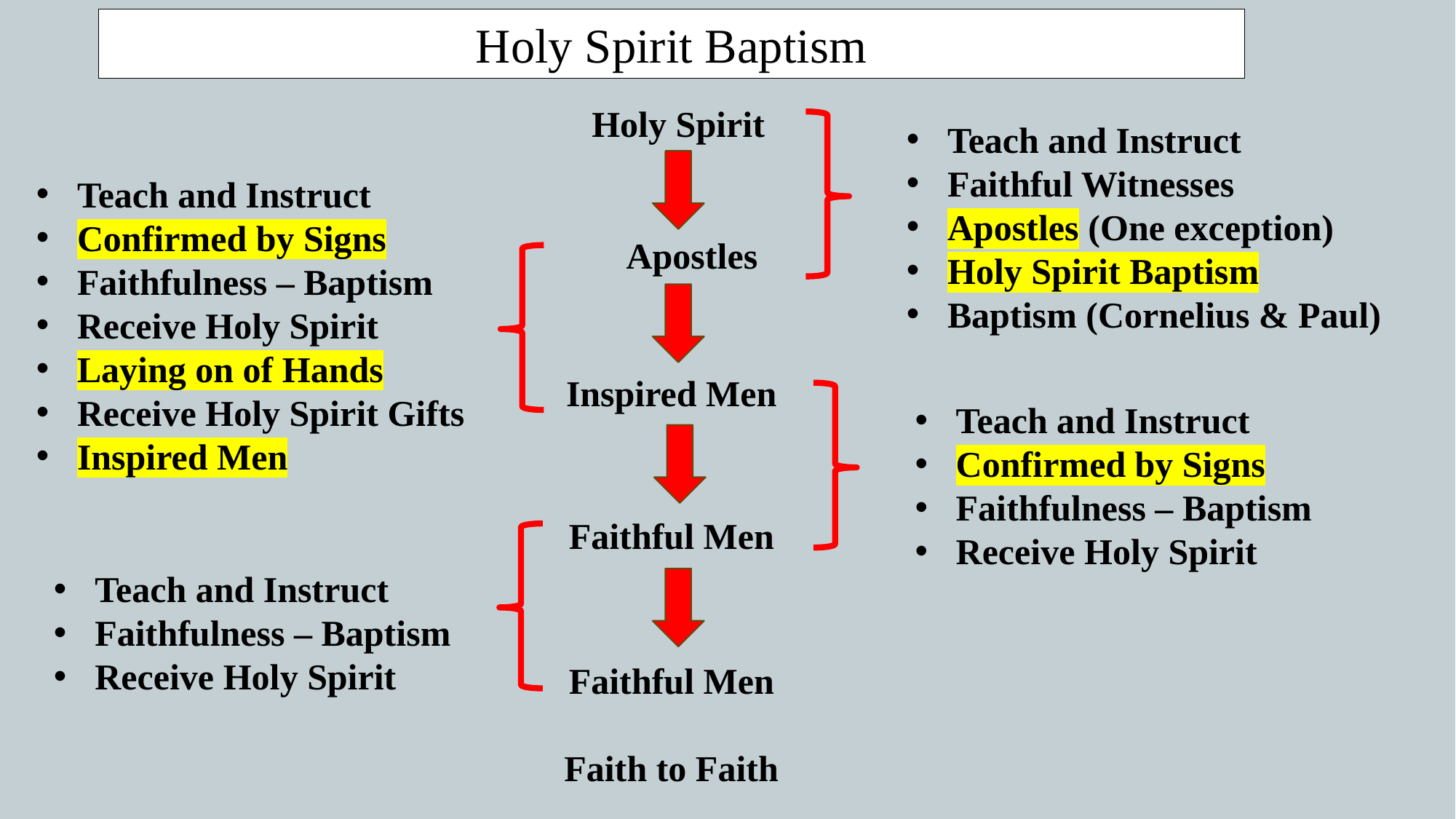

Holy Spirit Baptism
Holy Spirit

Teach and Instruct
Faithful Witnesses
Apostles (One exception)
Holy Spirit Baptism
Baptism (Cornelius & Paul)

Teach and Instruct
Confirmed by Signs
Faithfulness – Baptism
Receive Holy Spirit
Laying on of Hands
Receive Holy Spirit Gifts
Inspired Men
Apostles

Inspired Men

Teach and Instruct
Confirmed by Signs
Faithfulness – Baptism
Receive Holy Spirit

Faithful Men

Teach and Instruct
Faithfulness – Baptism
Receive Holy Spirit

Faithful Men

Faith to Faith